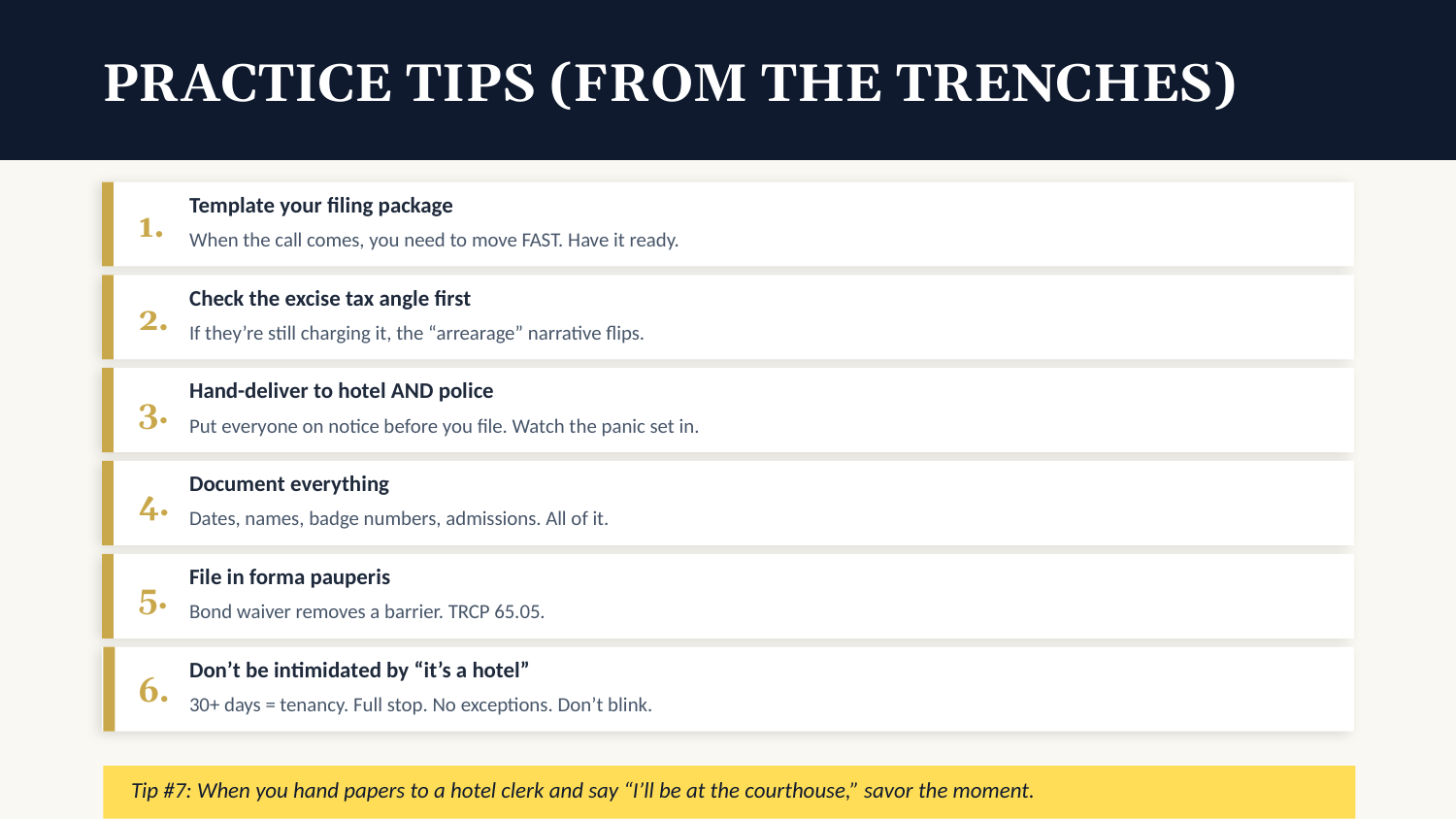

PRACTICE TIPS (FROM THE TRENCHES)

1.
Template your filing package
When the call comes, you need to move FAST. Have it ready.

2.
Check the excise tax angle first
If they’re still charging it, the “arrearage” narrative flips.

3.
Hand-deliver to hotel AND police
Put everyone on notice before you file. Watch the panic set in.

4.
Document everything
Dates, names, badge numbers, admissions. All of it.

5.
File in forma pauperis
Bond waiver removes a barrier. TRCP 65.05.

6.
Don’t be intimidated by “it’s a hotel”
30+ days = tenancy. Full stop. No exceptions. Don’t blink.

Tip #7: When you hand papers to a hotel clerk and say “I’ll be at the courthouse,” savor the moment.